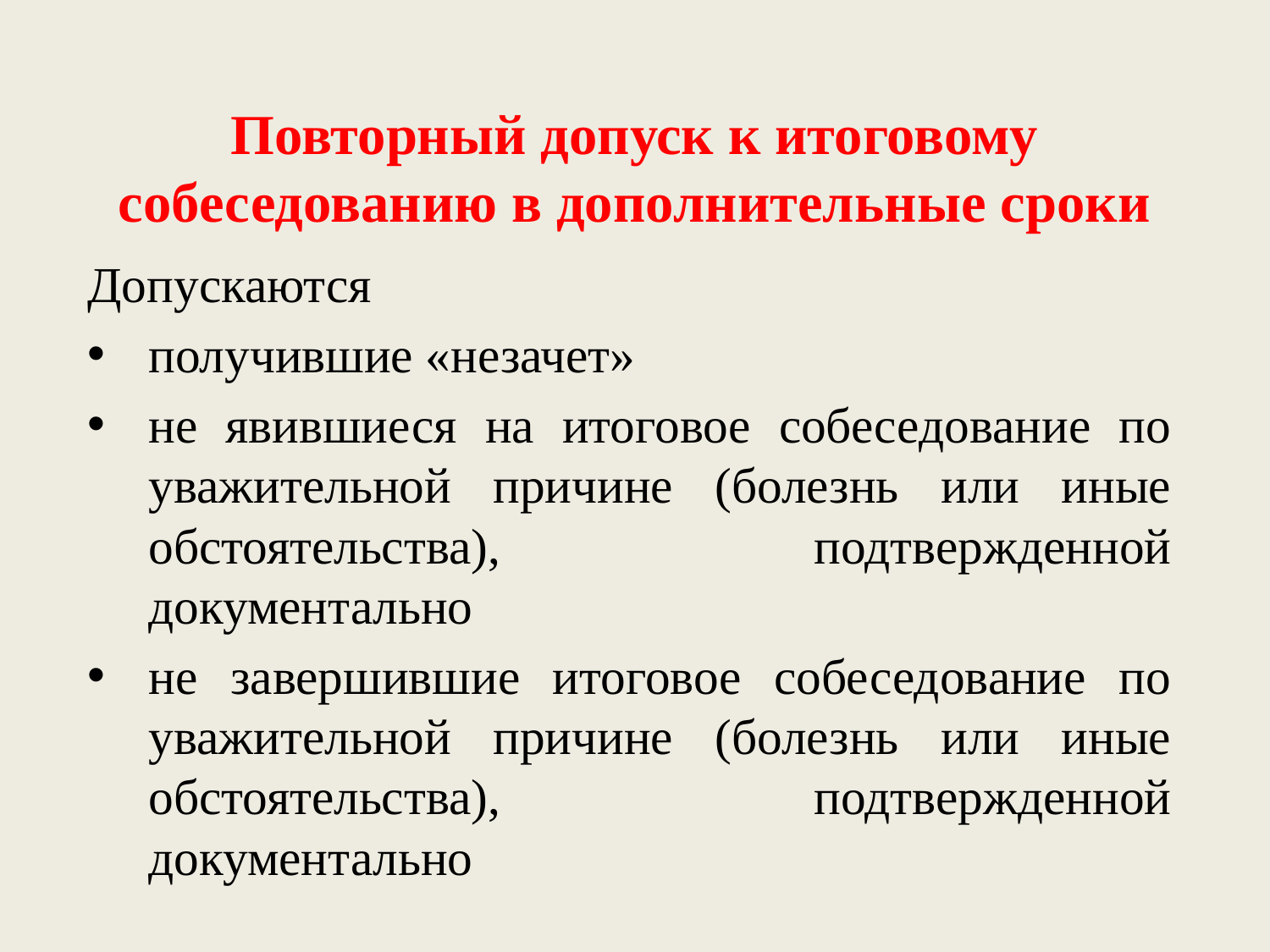

# Повторный допуск к итоговому собеседованию в дополнительные сроки
Допускаются
получившие «незачет»
не явившиеся на итоговое собеседование по уважительной причине (болезнь или иные обстоятельства), подтвержденной документально
не завершившие итоговое собеседование по уважительной причине (болезнь или иные обстоятельства), подтвержденной документально